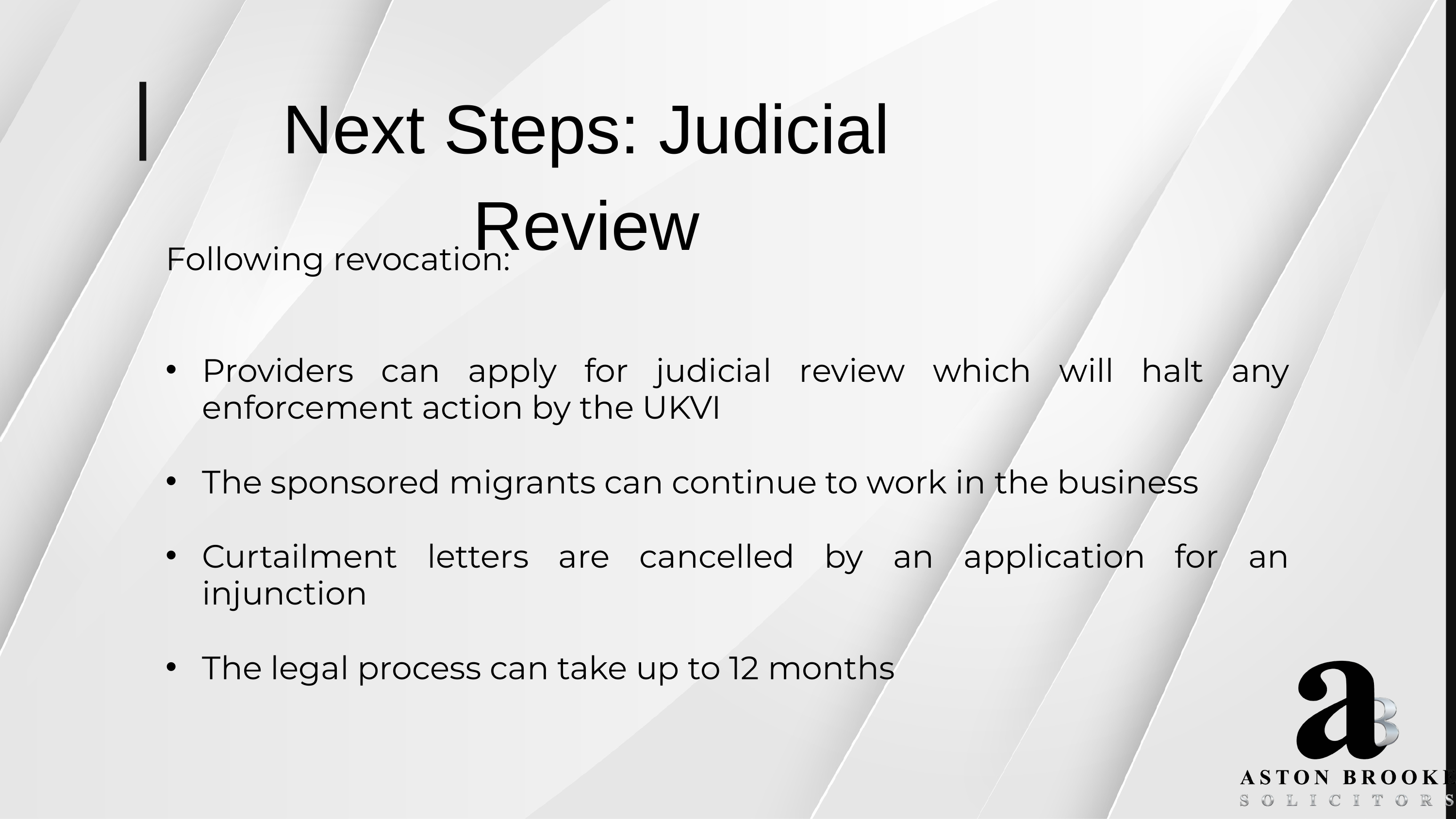

Next Steps: Judicial Review

Following revocation:

Providers can apply for judicial review which will halt any enforcement action by the UKVI

The sponsored migrants can continue to work in the business

Curtailment letters are cancelled by an application for an injunction

The legal process can take up to 12 months